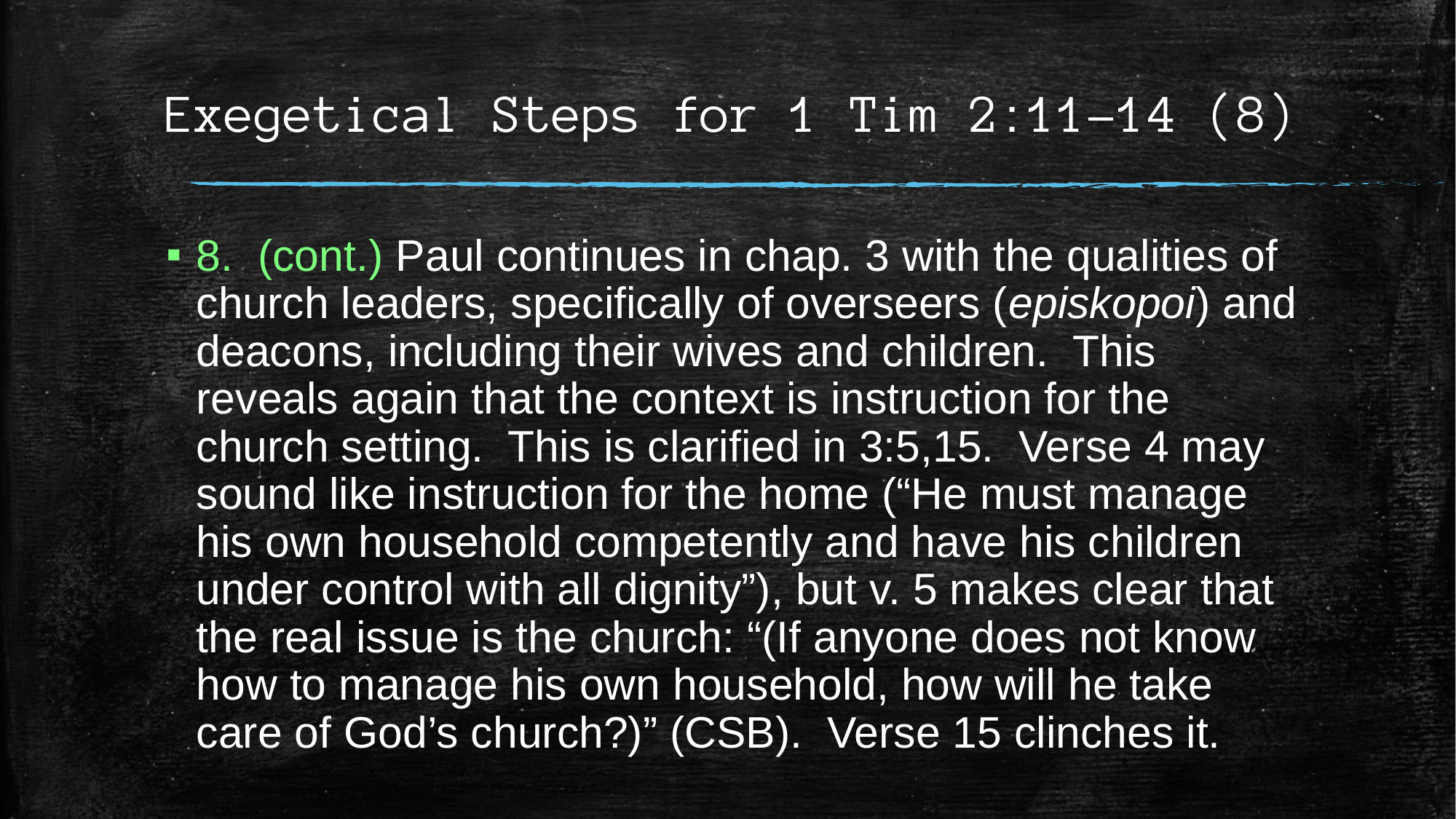

# Exegetical Steps for 1 Tim 2:11-14 (8)
8.  (cont.) Paul continues in chap. 3 with the qualities of church leaders, specifically of overseers (episkopoi) and deacons, including their wives and children.  This reveals again that the context is instruction for the church setting.  This is clarified in 3:5,15.  Verse 4 may sound like instruction for the home (“He must manage his own household competently and have his children under control with all dignity”), but v. 5 makes clear that the real issue is the church: “(If anyone does not know how to manage his own household, how will he take care of God’s church?)” (CSB).  Verse 15 clinches it.